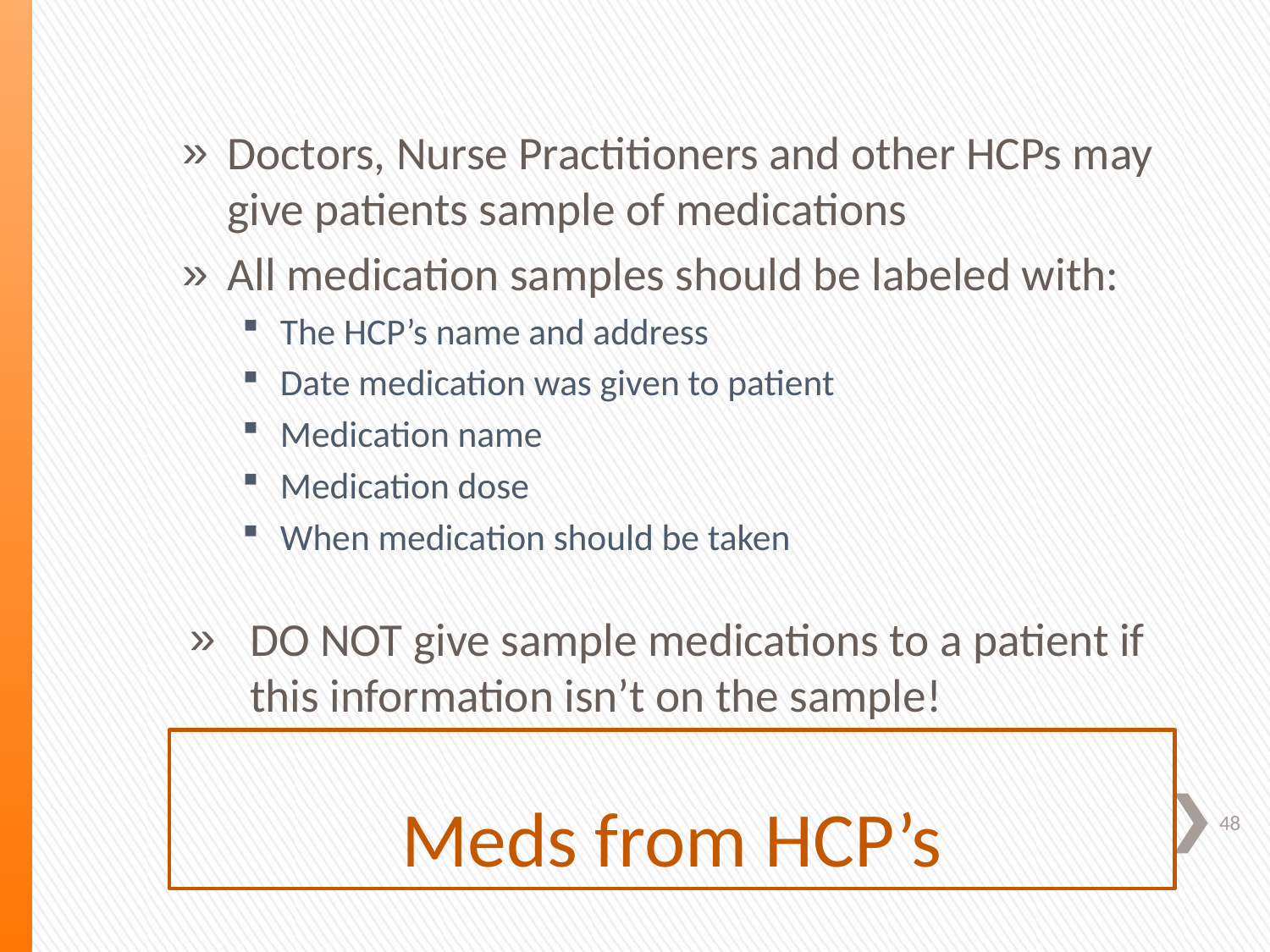

Doctors, Nurse Practitioners and other HCPs may give patients sample of medications
All medication samples should be labeled with:
The HCP’s name and address
Date medication was given to patient
Medication name
Medication dose
When medication should be taken

DO NOT give sample medications to a patient if this information isn’t on the sample!
# Meds from HCP’s
48